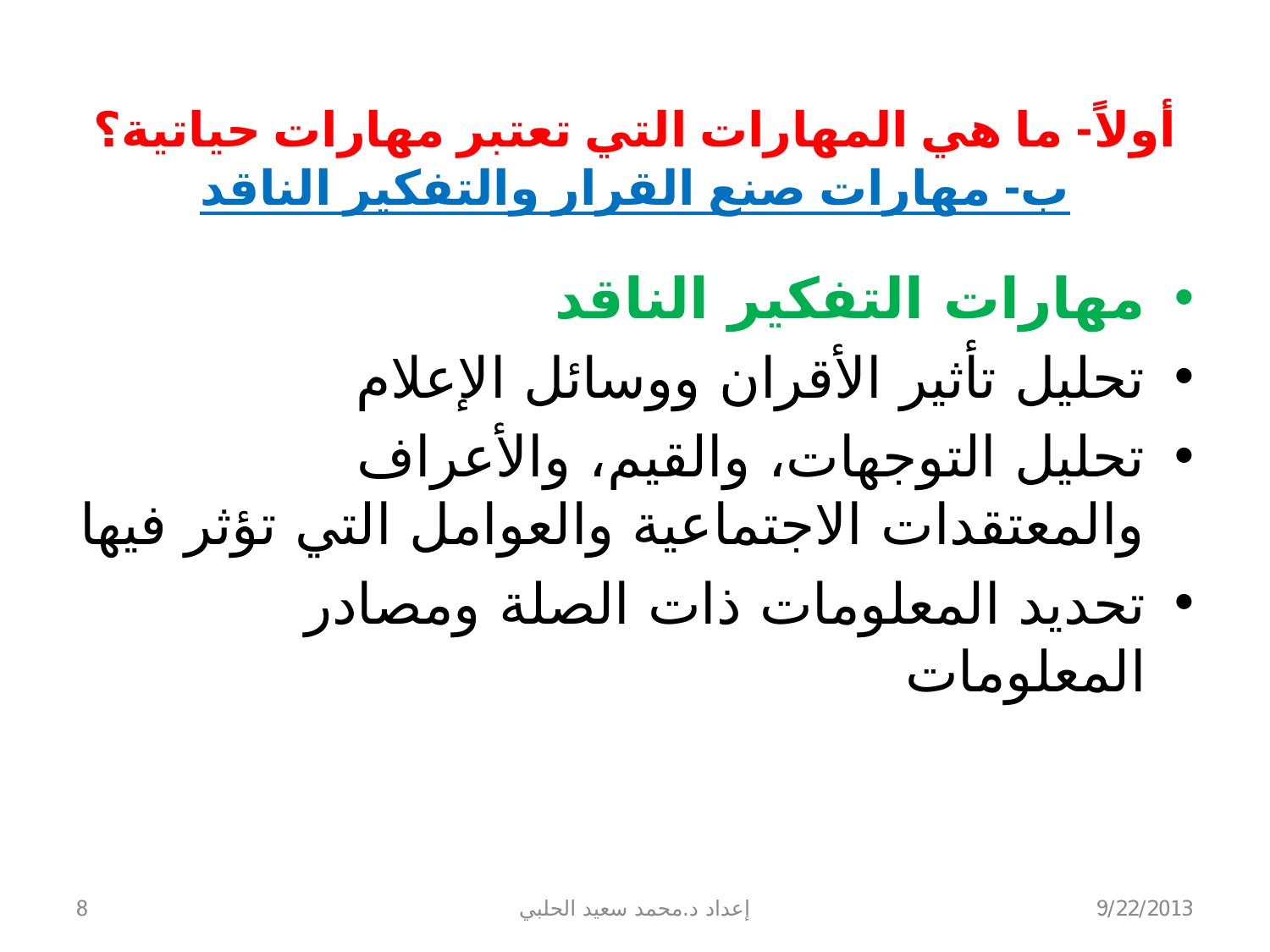

# أولاً- ما هي المهارات التي تعتبر مهارات حياتية؟ ب- مهارات صنع القرار والتفكير الناقد
مهارات التفكير الناقد
تحليل تأثير الأقران ووسائل الإعلام
تحليل التوجهات، والقيم، والأعراف والمعتقدات الاجتماعية والعوامل التي تؤثر فيها
تحديد المعلومات ذات الصلة ومصادر المعلومات
8
إعداد د.محمد سعيد الحلبي
9/22/2013